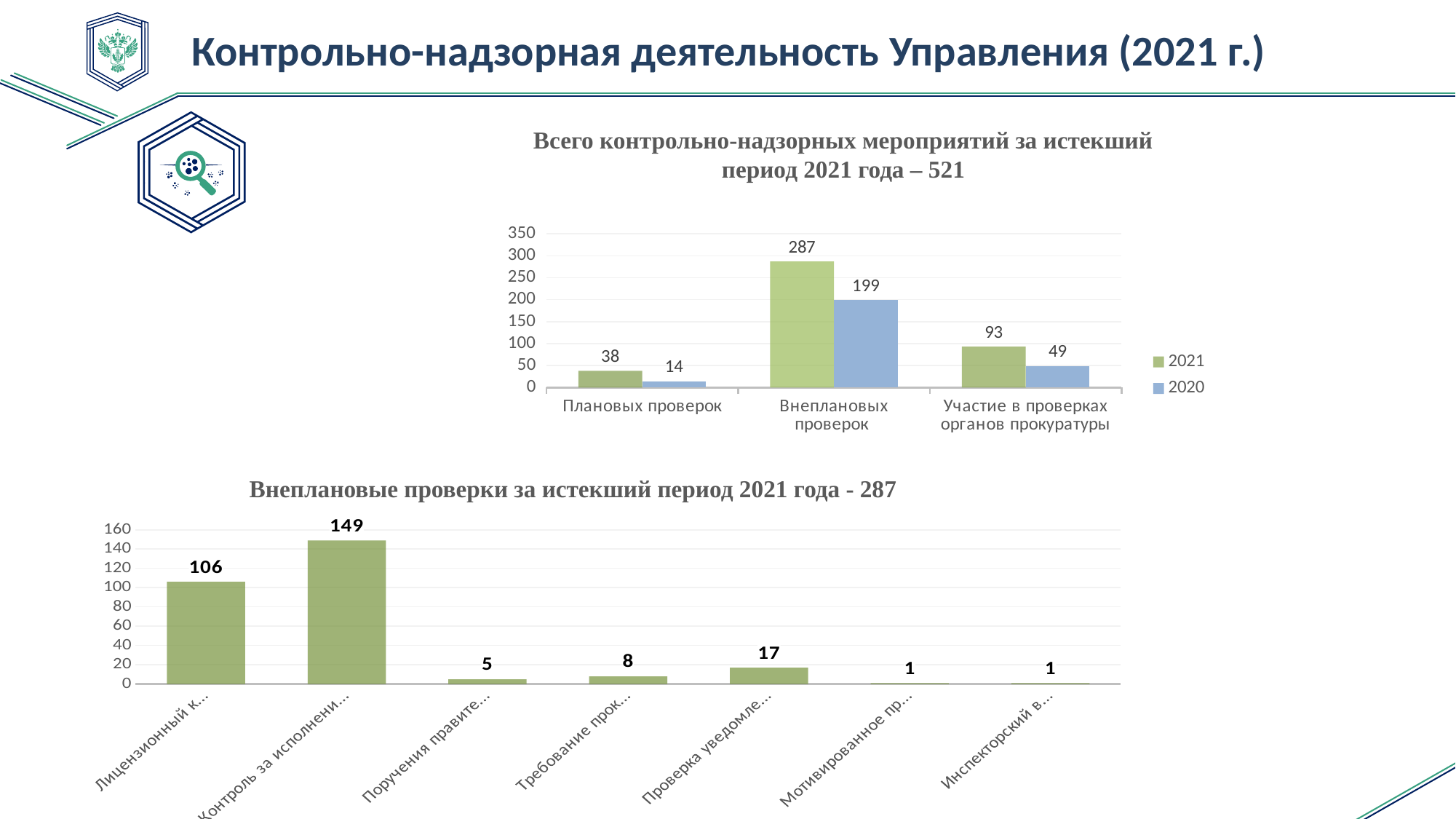

Контрольно-надзорная деятельность Управления (2021 г.)

Всего контрольно-надзорных мероприятий за истекший период 2021 года – 521

### Chart

| Category | 2021 | 2020 |
|---|---|---|
| Плановых проверок | 38.0 | 14.0 |
| Внеплановых проверок  | 287.0 | 199.0 |
| Участие в проверках органов прокуратуры | 93.0 | 49.0 |
Внеплановые проверки за истекший период 2021 года - 287

### Chart

| Category | Внеплановые проверки |
|---|---|
| Лицензионный контроль | 106.0 |
| Контроль за исполнением выданных предписаний | 149.0 |
| Поручения правительства РФ | 5.0 |
| Требование прокуратуры | 8.0 |
| Проверка уведомлений Роснедр | 17.0 |
| Мотивированное представление | 1.0 |
| Инспекторский визит | 1.0 |